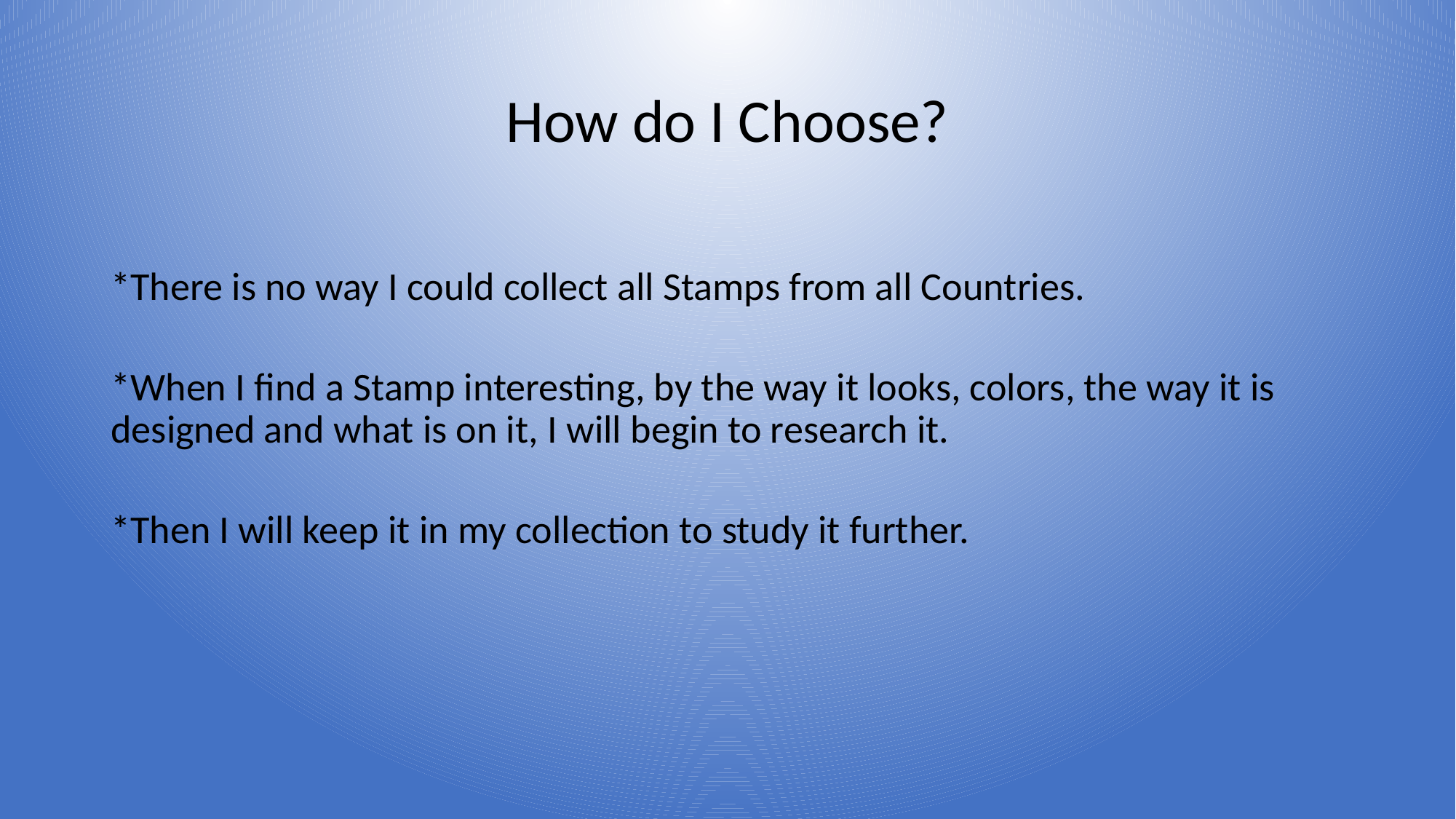

# How do I Choose?

*There is no way I could collect all Stamps from all Countries.
*When I find a Stamp interesting, by the way it looks, colors, the way it is designed and what is on it, I will begin to research it.
*Then I will keep it in my collection to study it further.

4
5